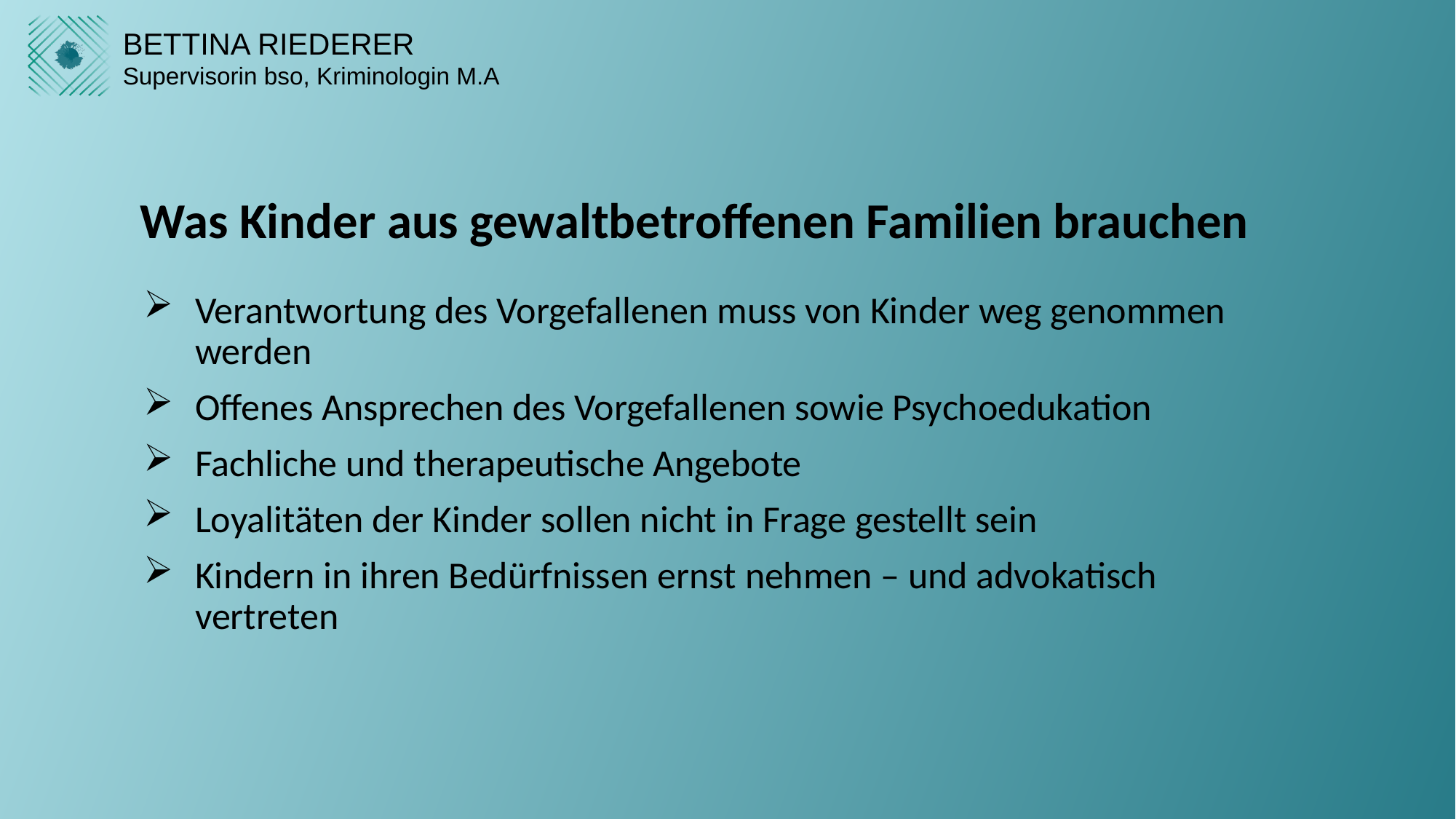

# Was Kinder aus gewaltbetroffenen Familien brauchen

Verantwortung des Vorgefallenen muss von Kinder weg genommen werden
Offenes Ansprechen des Vorgefallenen sowie Psychoedukation
Fachliche und therapeutische Angebote
Loyalitäten der Kinder sollen nicht in Frage gestellt sein
Kindern in ihren Bedürfnissen ernst nehmen – und advokatisch vertreten